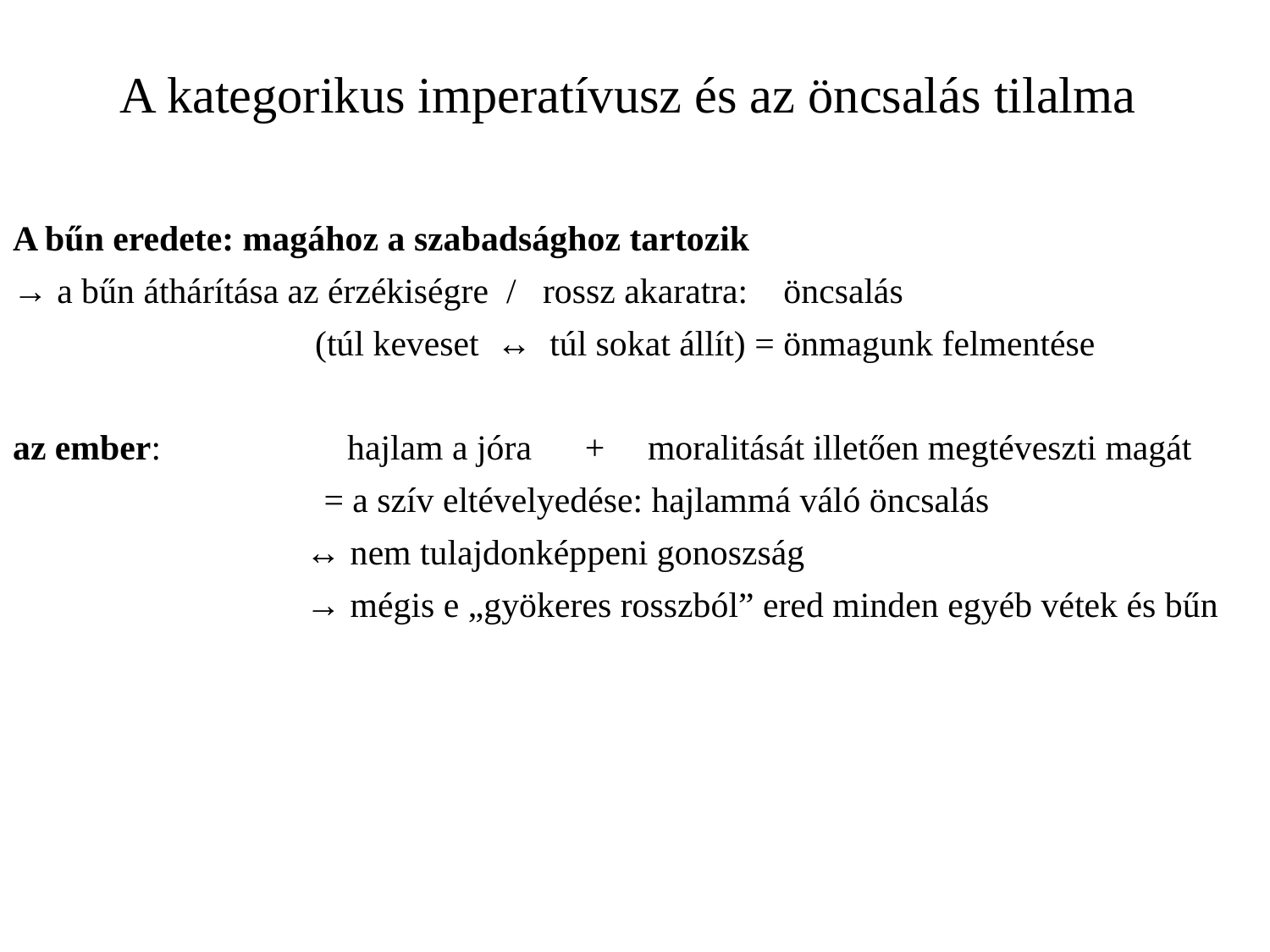

# A kategorikus imperatívusz és az öncsalás tilalma
A bűn eredete: magához a szabadsághoz tartozik
→ a bűn áthárítása az érzékiségre  /   rossz akaratra: 	 öncsalás
                                  (túl keveset  ↔  túl sokat állít) = önmagunk felmentése

az ember:                     hajlam a jóra      + 	moralitását illetően megtéveszti magát
                                   = a szív eltévelyedése: hajlammá váló öncsalás
                                 ↔ nem tulajdonképpeni gonoszság
                                 → mégis e „gyökeres rosszból” ered minden egyéb vétek és bűn